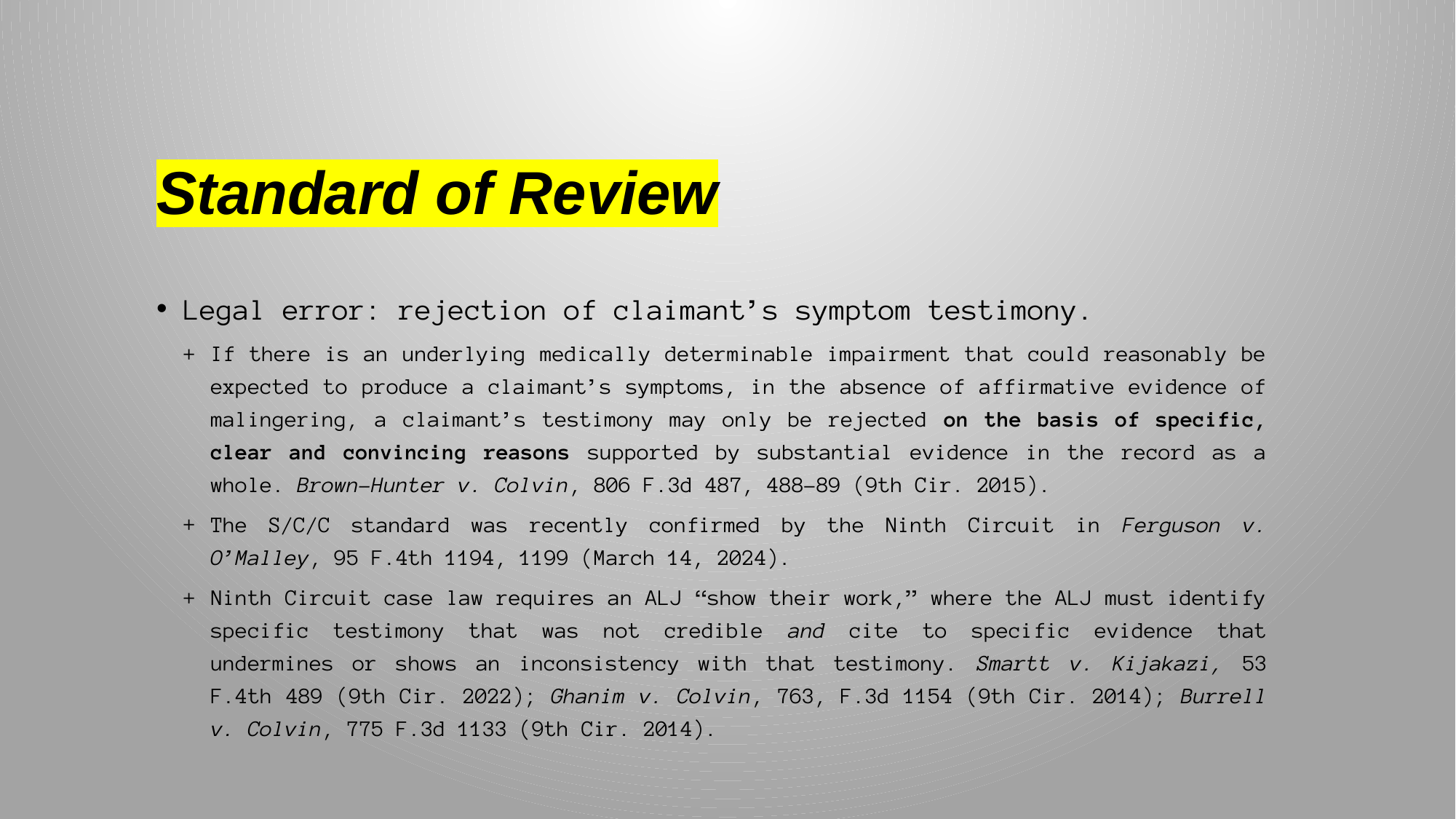

# Standard of Review
Legal error: rejection of claimant’s symptom testimony.
If there is an underlying medically determinable impairment that could reasonably be expected to produce a claimant’s symptoms, in the absence of affirmative evidence of malingering, a claimant’s testimony may only be rejected on the basis of specific, clear and convincing reasons supported by substantial evidence in the record as a whole. Brown-Hunter v. Colvin, 806 F.3d 487, 488-89 (9th Cir. 2015).
The S/C/C standard was recently confirmed by the Ninth Circuit in Ferguson v. O’Malley, 95 F.4th 1194, 1199 (March 14, 2024).
Ninth Circuit case law requires an ALJ “show their work,” where the ALJ must identify specific testimony that was not credible and cite to specific evidence that undermines or shows an inconsistency with that testimony. Smartt v. Kijakazi, 53 F.4th 489 (9th Cir. 2022); Ghanim v. Colvin, 763, F.3d 1154 (9th Cir. 2014); Burrell v. Colvin, 775 F.3d 1133 (9th Cir. 2014).